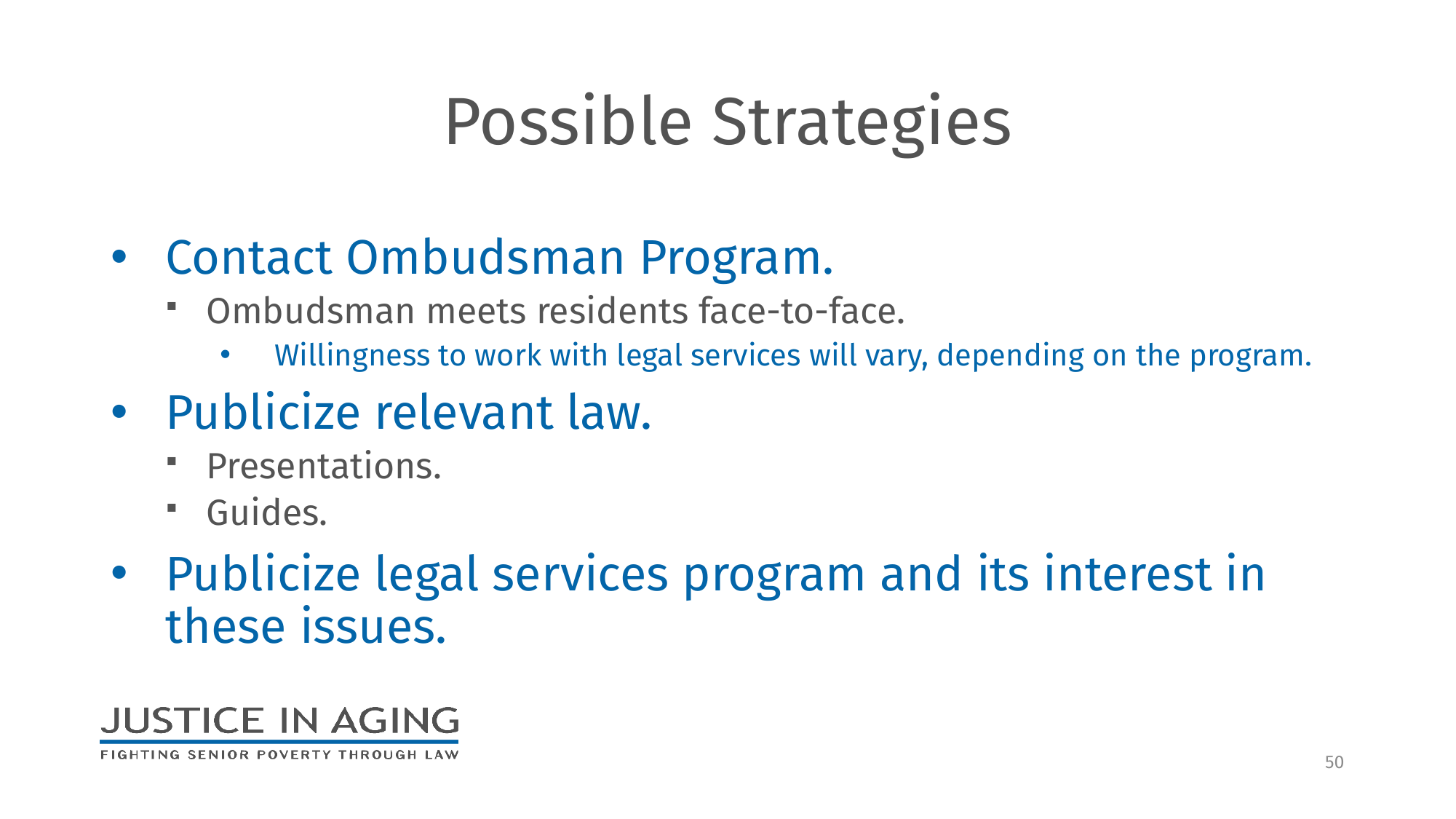

# Possible Strategies
Contact Ombudsman Program.
Ombudsman meets residents face-to-face.
Willingness to work with legal services will vary, depending on the program.
Publicize relevant law.
Presentations.
Guides.
Publicize legal services program and its interest in these issues.
50